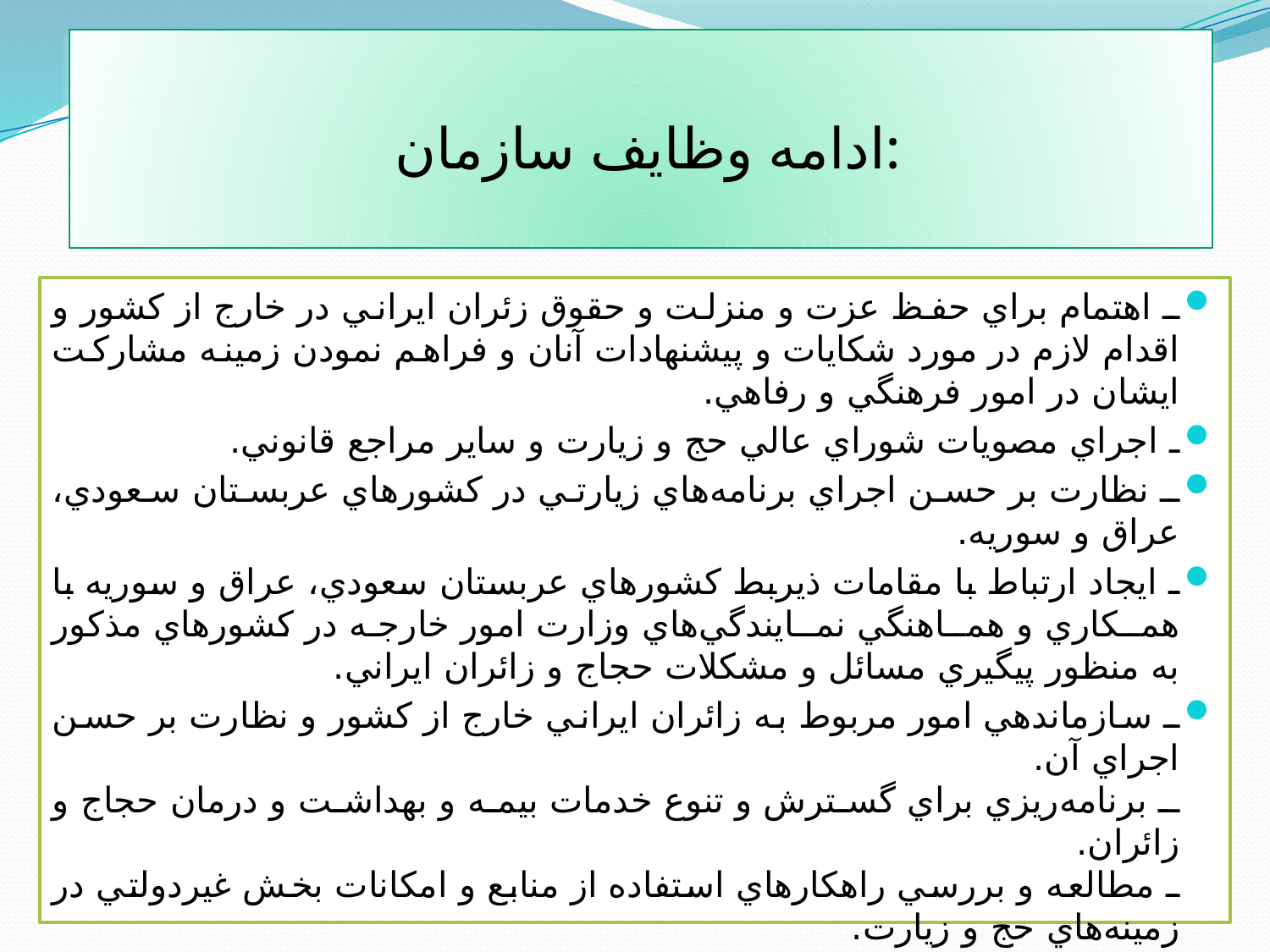

# ادامه وظايف سازمان:
ـ اهتمام براي حفظ عزت و منزلت و حقوق زئران ايراني در خارج از كشور و اقدام لازم در مورد شكايات و پيشنهادات آنان و فراهم نمودن زمينه مشاركت ايشان در امور فرهنگي و رفاهي.
ـ اجراي مصويات شوراي عالي حج و زيارت و ساير مراجع قانوني.
ـ نظارت بر حسن اجراي برنامه‌هاي زيارتي در كشورهاي عربستان سعودي، عراق و سوريه.
ـ ايجاد ارتباط با مقامات ذيربط كشورهاي عربستان سعودي، عراق و سوريه با همـكاري و همـاهنگي نمـايندگي‌هاي وزارت امور خارجه در كشورهاي مذكور به منظور پيگيري مسائل و مشكلات حجاج و زائران ايراني.
ـ سازماندهي امور مربوط به زائران ايراني خارج از كشور و نظارت بر حسن اجراي آن.
ـ برنامه‌ريزي براي گسترش و تنوع خدمات بيمه و بهداشت و درمان حجاج و زائران.
ـ مطالعه و بررسي راهكارهاي استفاده از منابع و امكانات بخش غيردولتي در زمينه‌هاي حج و زيارت.
ـ انجام ساير وظايفي كه به موجب قوانين و مقررات بر عهده سازمان قرار گرفته و يا خواهد گرفت.